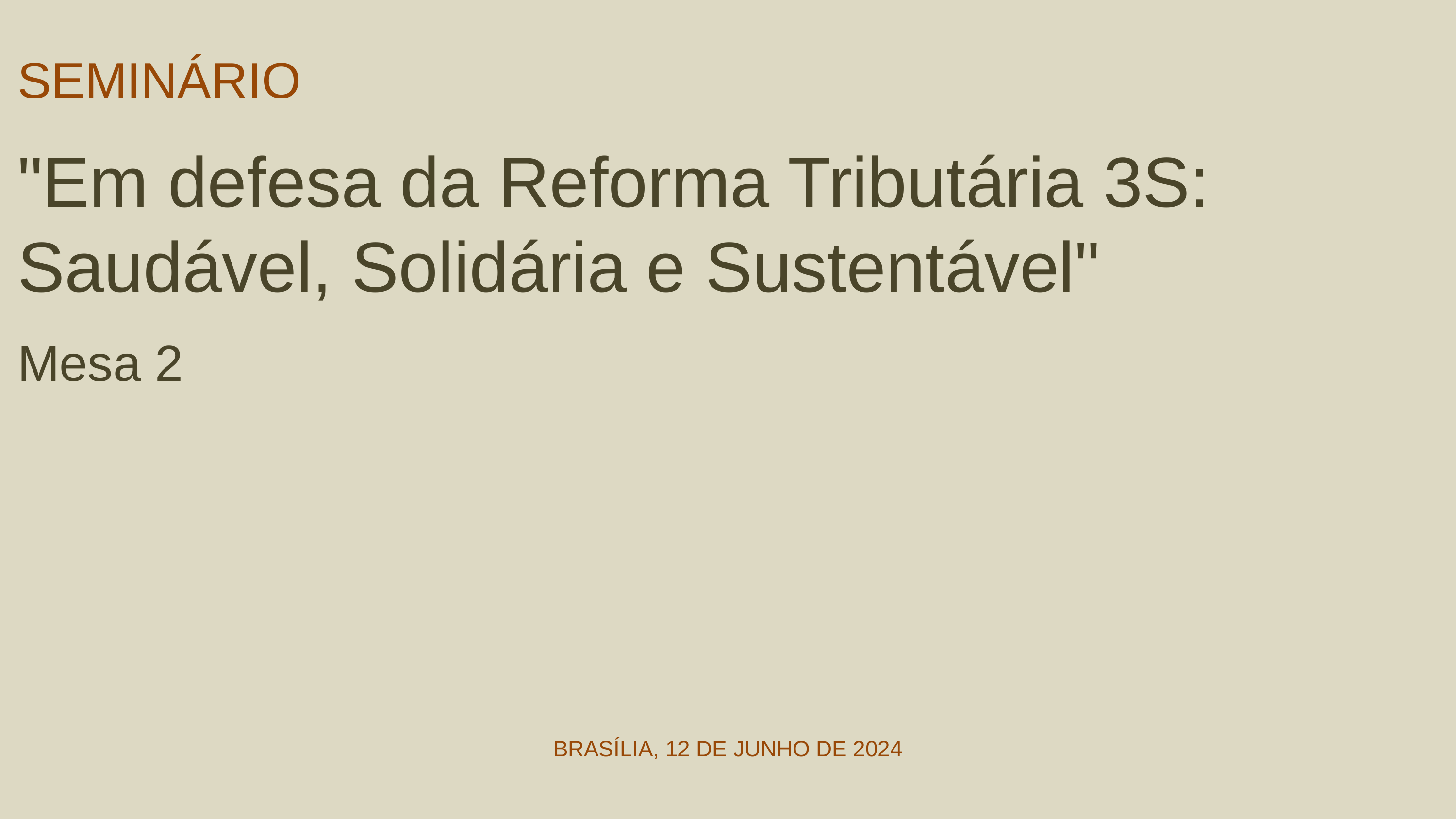

SEMINÁRIO
"Em defesa da Reforma Tributária 3S: Saudável, Solidária e Sustentável"
Mesa 2
BRASÍLIA, 12 DE JUNHO DE 2024